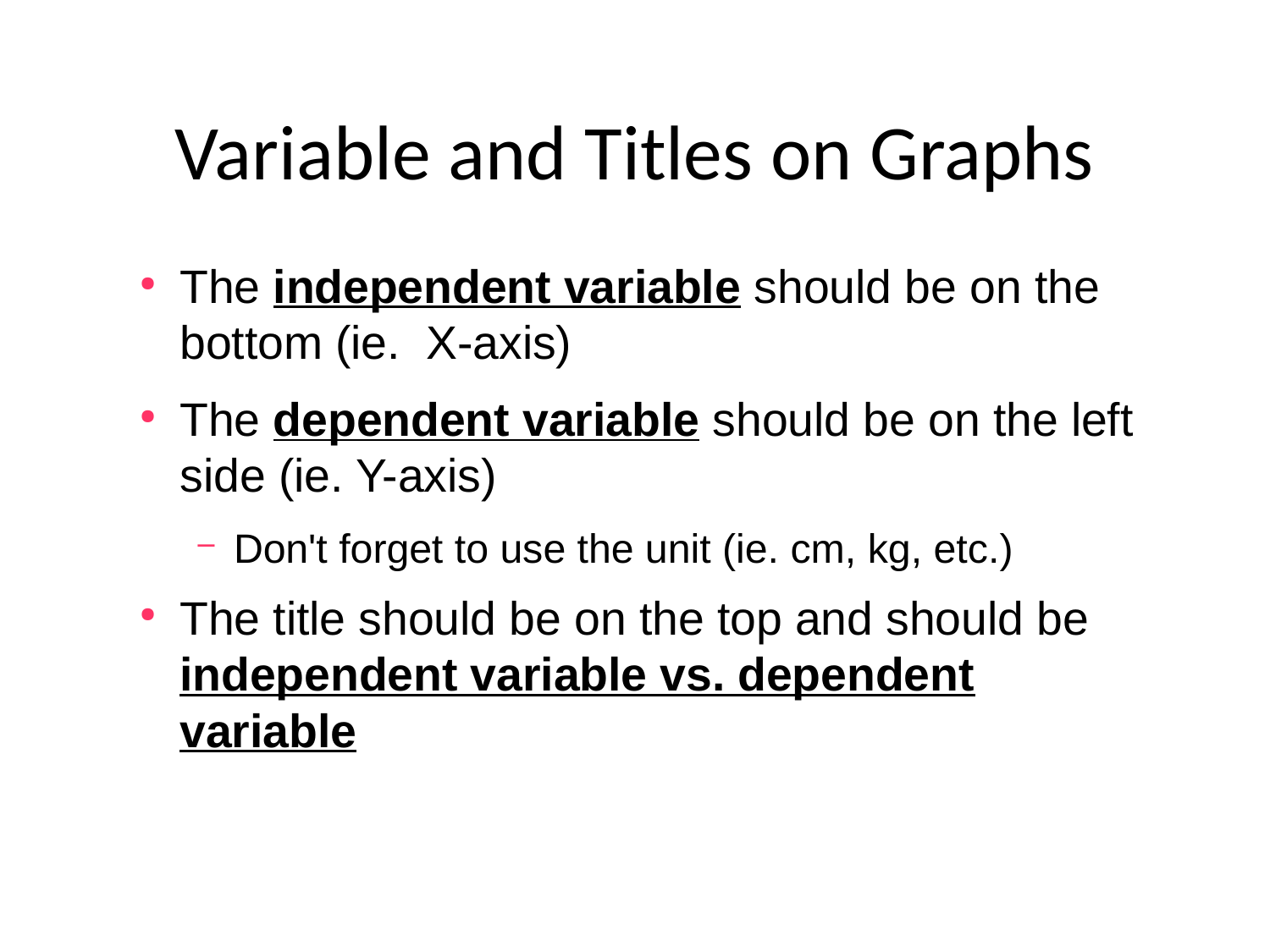

Variable and Titles on Graphs
The independent variable should be on the bottom (ie.  X-axis)
The dependent variable should be on the left side (ie. Y-axis)
Don't forget to use the unit (ie. cm, kg, etc.)
The title should be on the top and should be independent variable vs. dependent variable